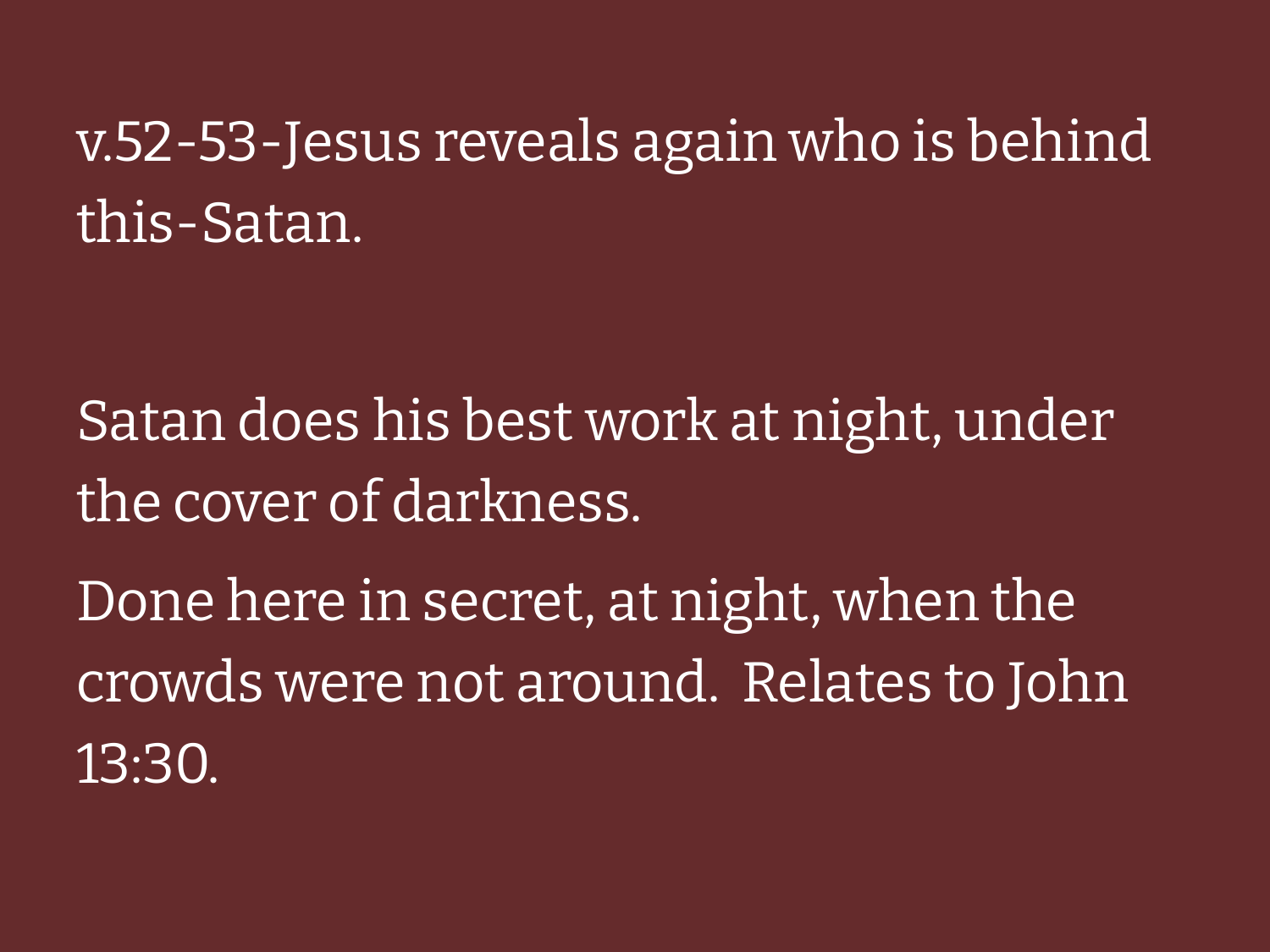

v.52-53-Jesus reveals again who is behind this-Satan.

Satan does his best work at night, under the cover of darkness.
Done here in secret, at night, when the crowds were not around.  Relates to John 13:30.